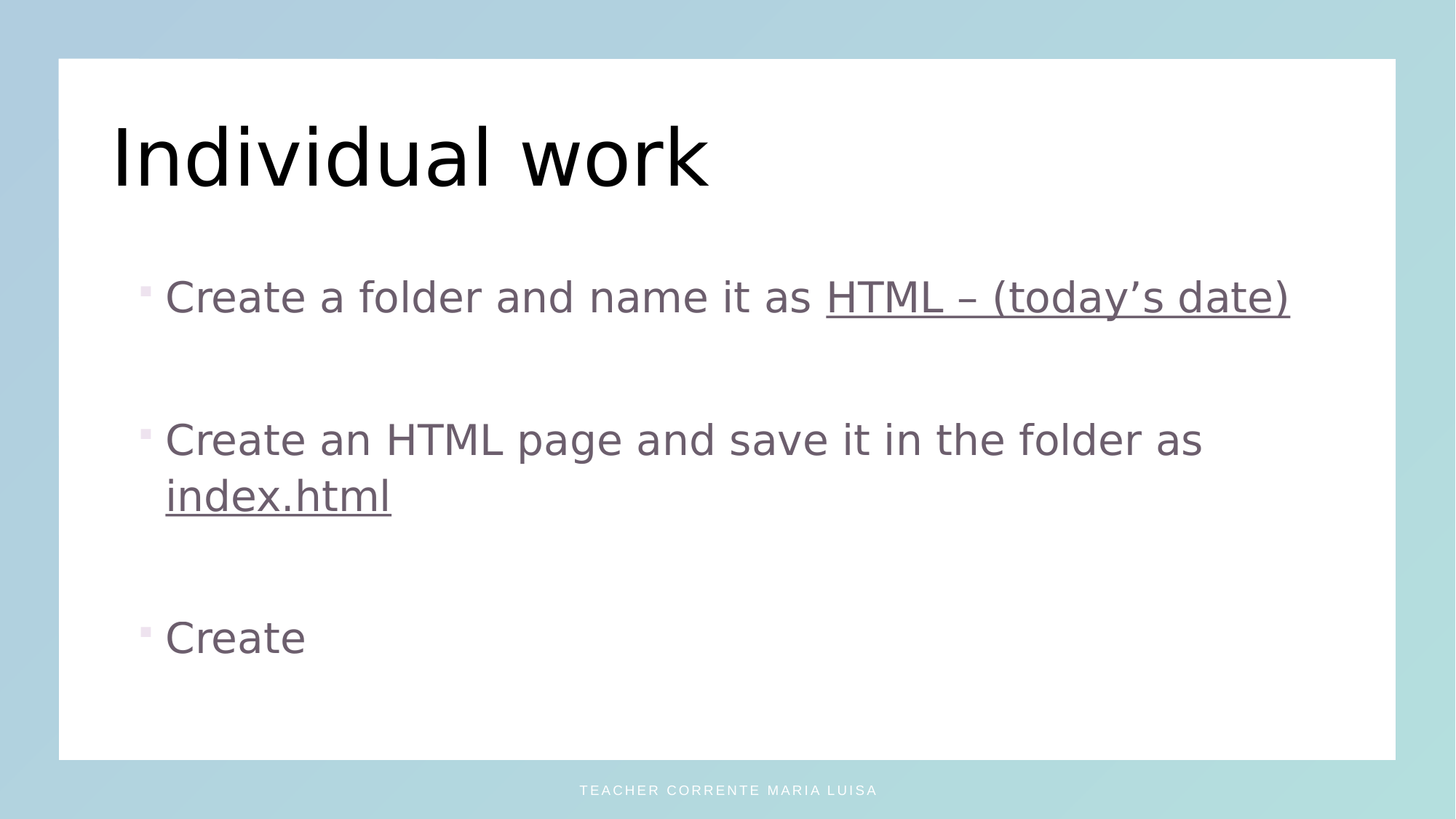

# Individual work
Create a folder and name it as HTML – (today’s date)

Create an HTML page and save it in the folder as index.html

Create
teacher Corrente Maria Luisa